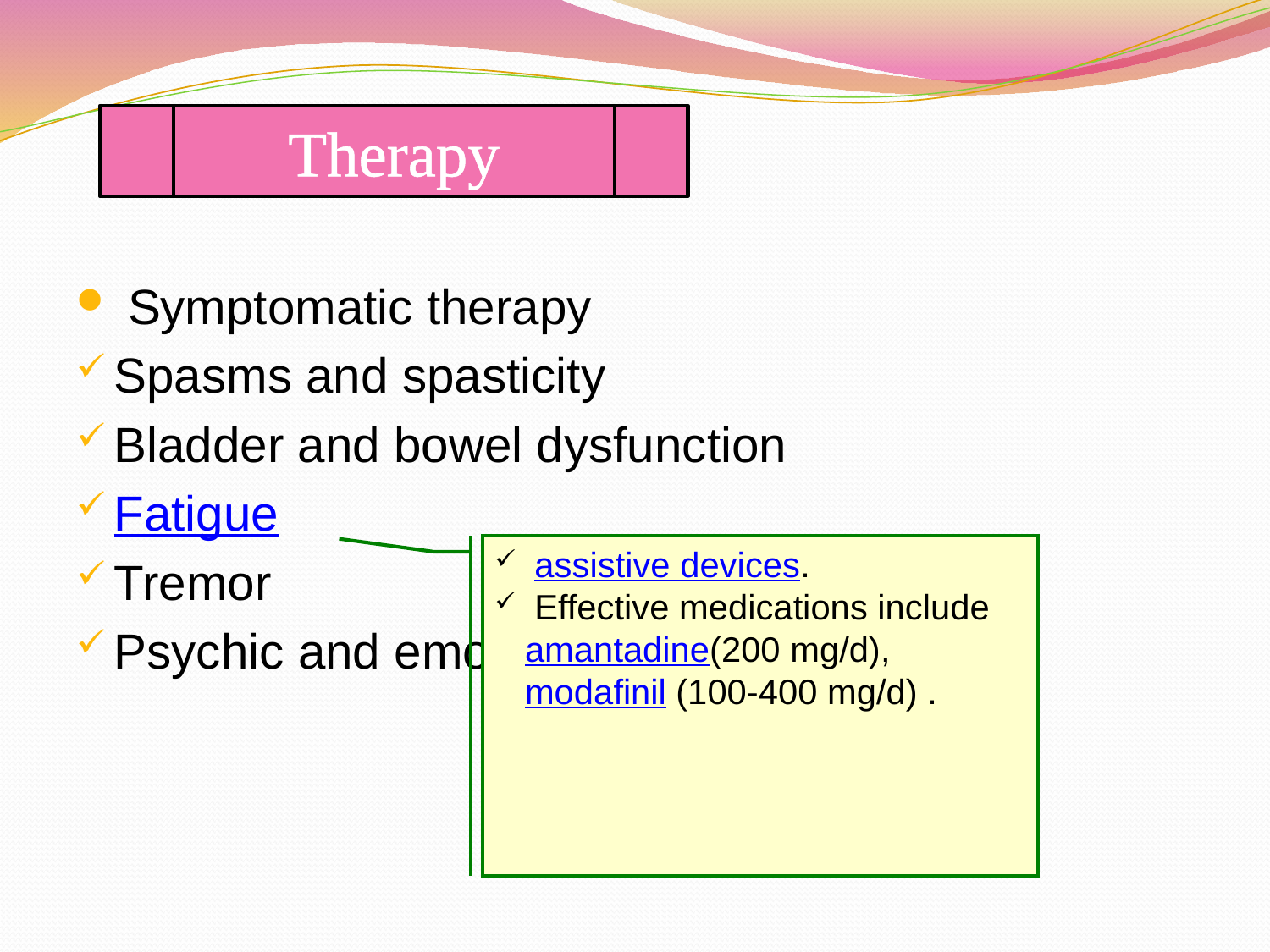

Therapy
 Symptomatic therapy
Spasms and spasticity
Bladder and bowel dysfunction
Fatigue
Tremor
Psychic and emotional problem
 assistive devices.
 Effective medications include amantadine(200 mg/d), modafinil (100-400 mg/d) .